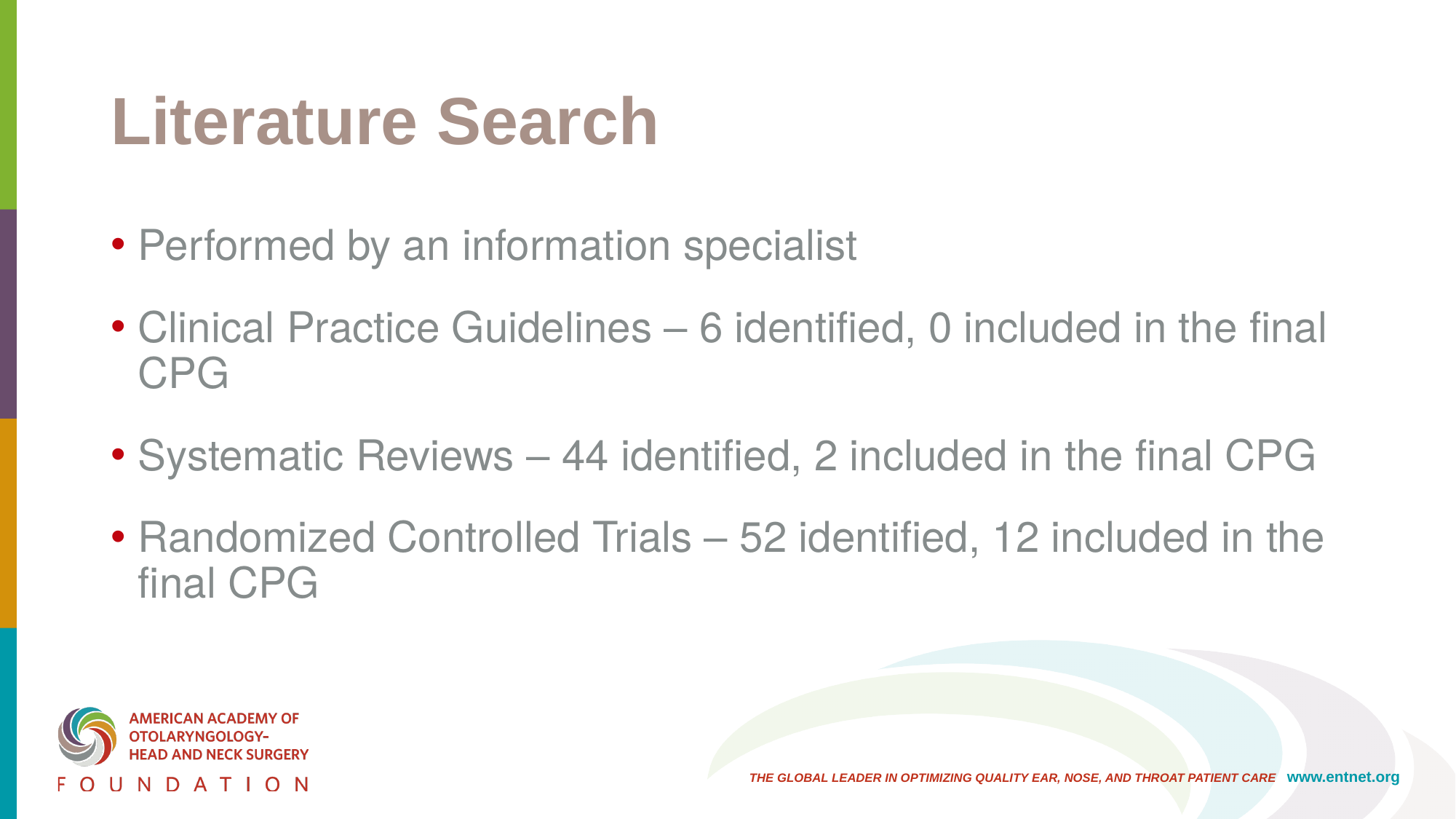

# Literature Search
Performed by an information specialist
Clinical Practice Guidelines – 6 identified, 0 included in the final CPG
Systematic Reviews – 44 identified, 2 included in the final CPG
Randomized Controlled Trials – 52 identified, 12 included in the final CPG